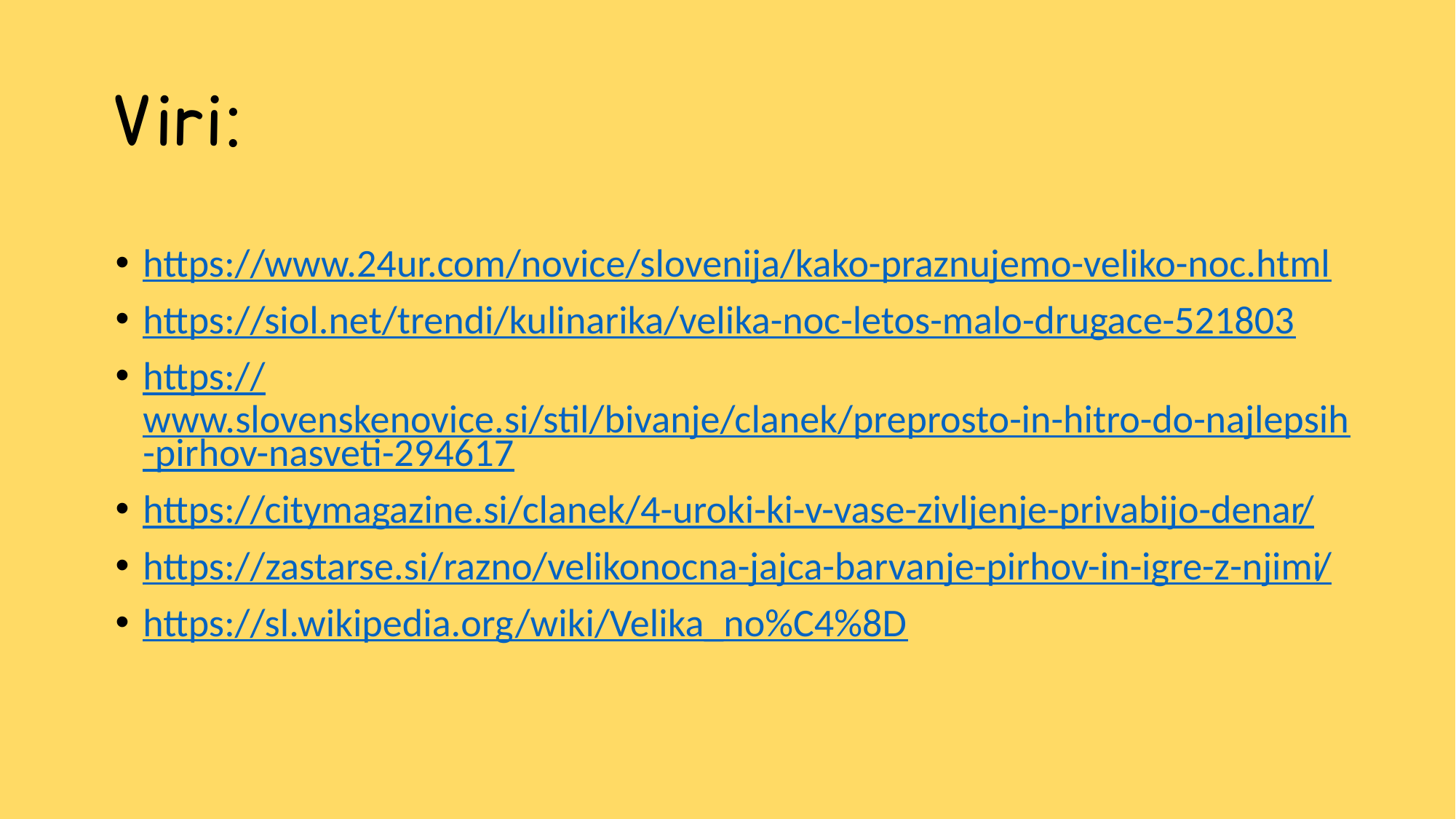

# Viri:
https://www.24ur.com/novice/slovenija/kako-praznujemo-veliko-noc.html
https://siol.net/trendi/kulinarika/velika-noc-letos-malo-drugace-521803
https://www.slovenskenovice.si/stil/bivanje/clanek/preprosto-in-hitro-do-najlepsih-pirhov-nasveti-294617
https://citymagazine.si/clanek/4-uroki-ki-v-vase-zivljenje-privabijo-denar/
https://zastarse.si/razno/velikonocna-jajca-barvanje-pirhov-in-igre-z-njimi/
https://sl.wikipedia.org/wiki/Velika_no%C4%8D